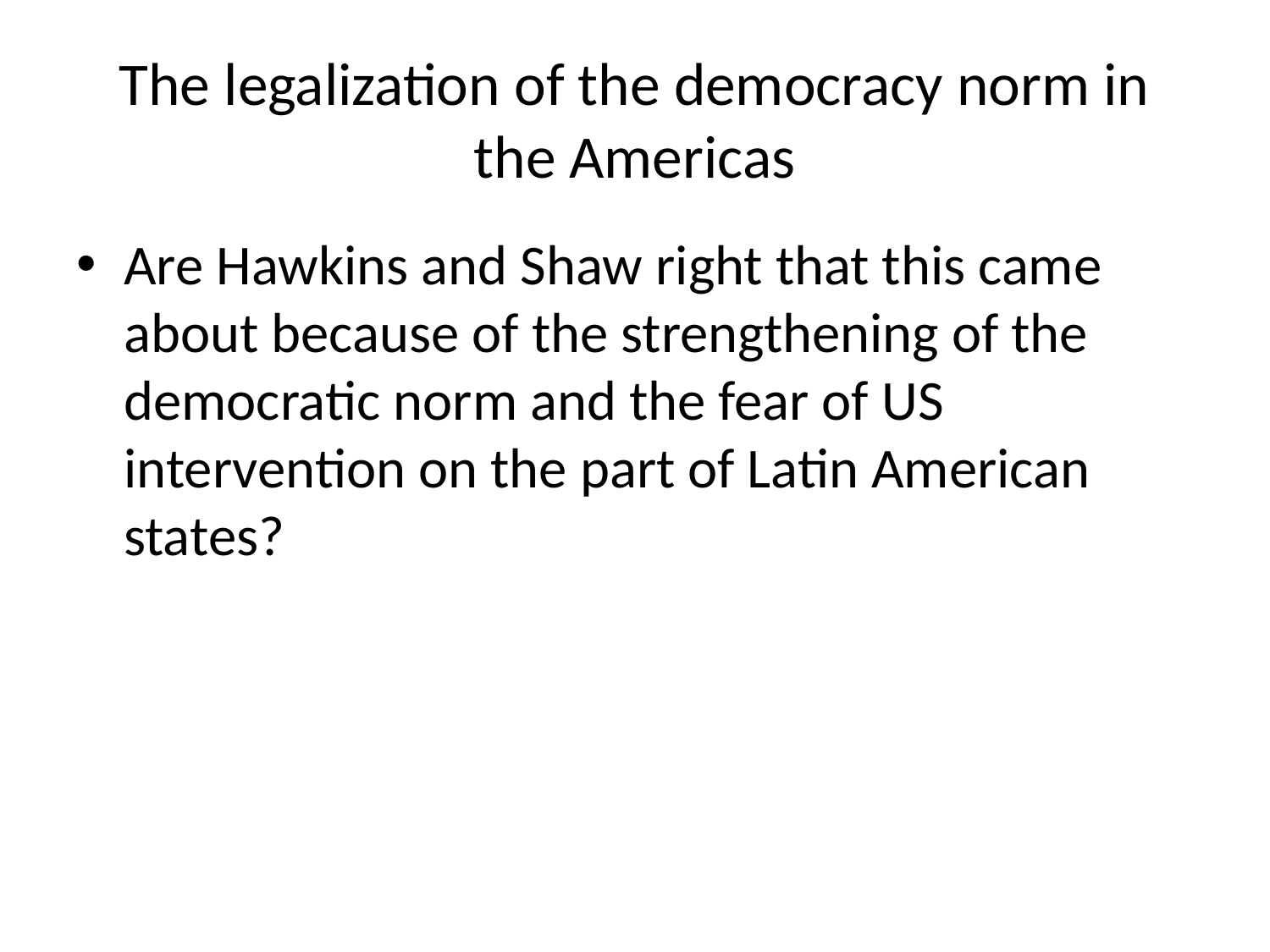

# The legalization of the democracy norm in the Americas
Are Hawkins and Shaw right that this came about because of the strengthening of the democratic norm and the fear of US intervention on the part of Latin American states?